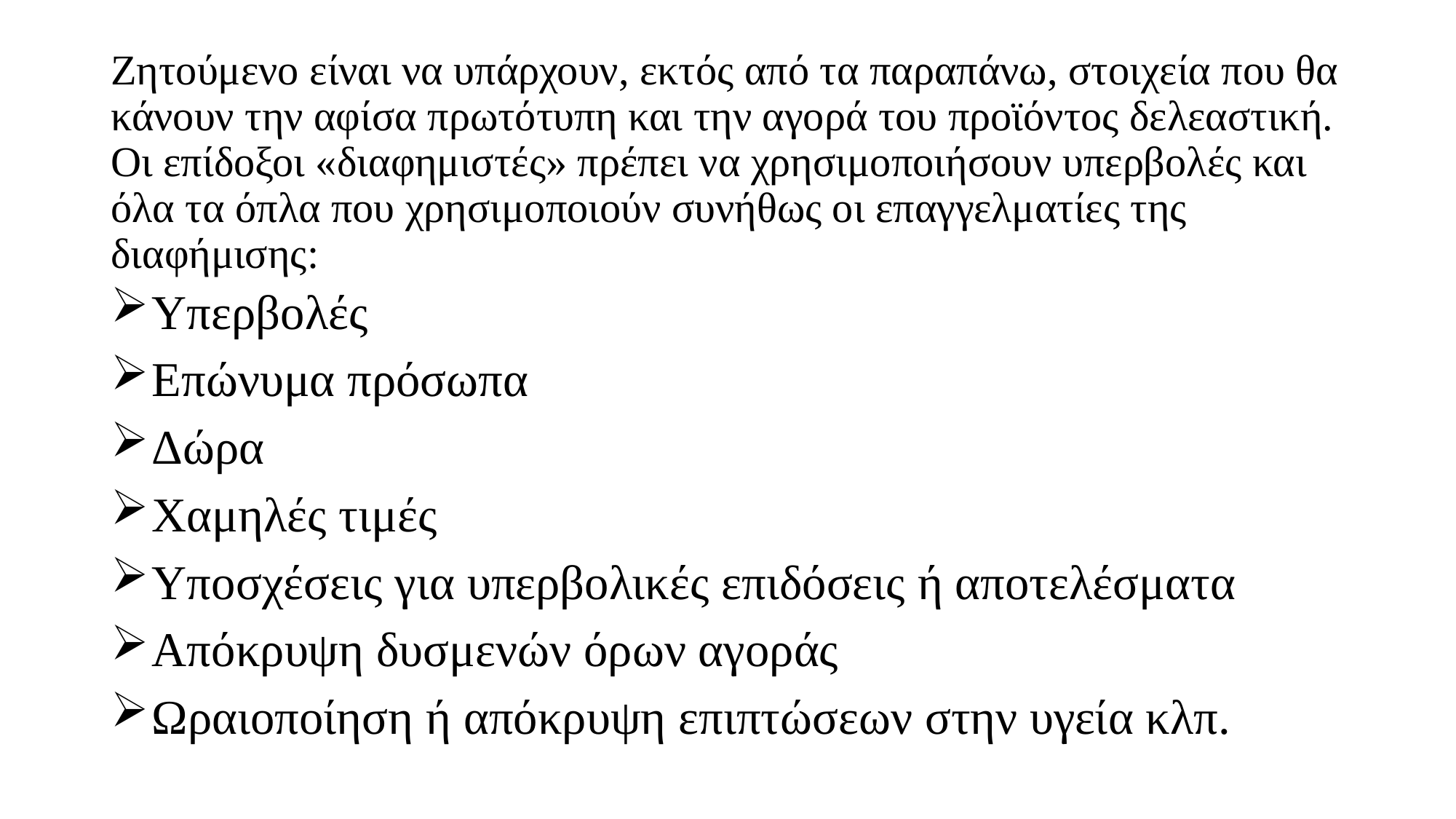

# Ζητούμενο είναι να υπάρχουν, εκτός από τα παραπάνω, στοιχεία που θα κάνουν την αφίσα πρωτότυπη και την αγορά του προϊόντος δελεαστική. Οι επίδοξοι «διαφημιστές» πρέπει να χρησιμοποιήσουν υπερβολές και όλα τα όπλα που χρησιμοποιούν συνήθως οι επαγγελματίες της διαφήμισης:
Υπερβολές
Επώνυμα πρόσωπα
Δώρα
Χαμηλές τιμές
Υποσχέσεις για υπερβολικές επιδόσεις ή αποτελέσματα
Απόκρυψη δυσμενών όρων αγοράς
Ωραιοποίηση ή απόκρυψη επιπτώσεων στην υγεία κλπ.